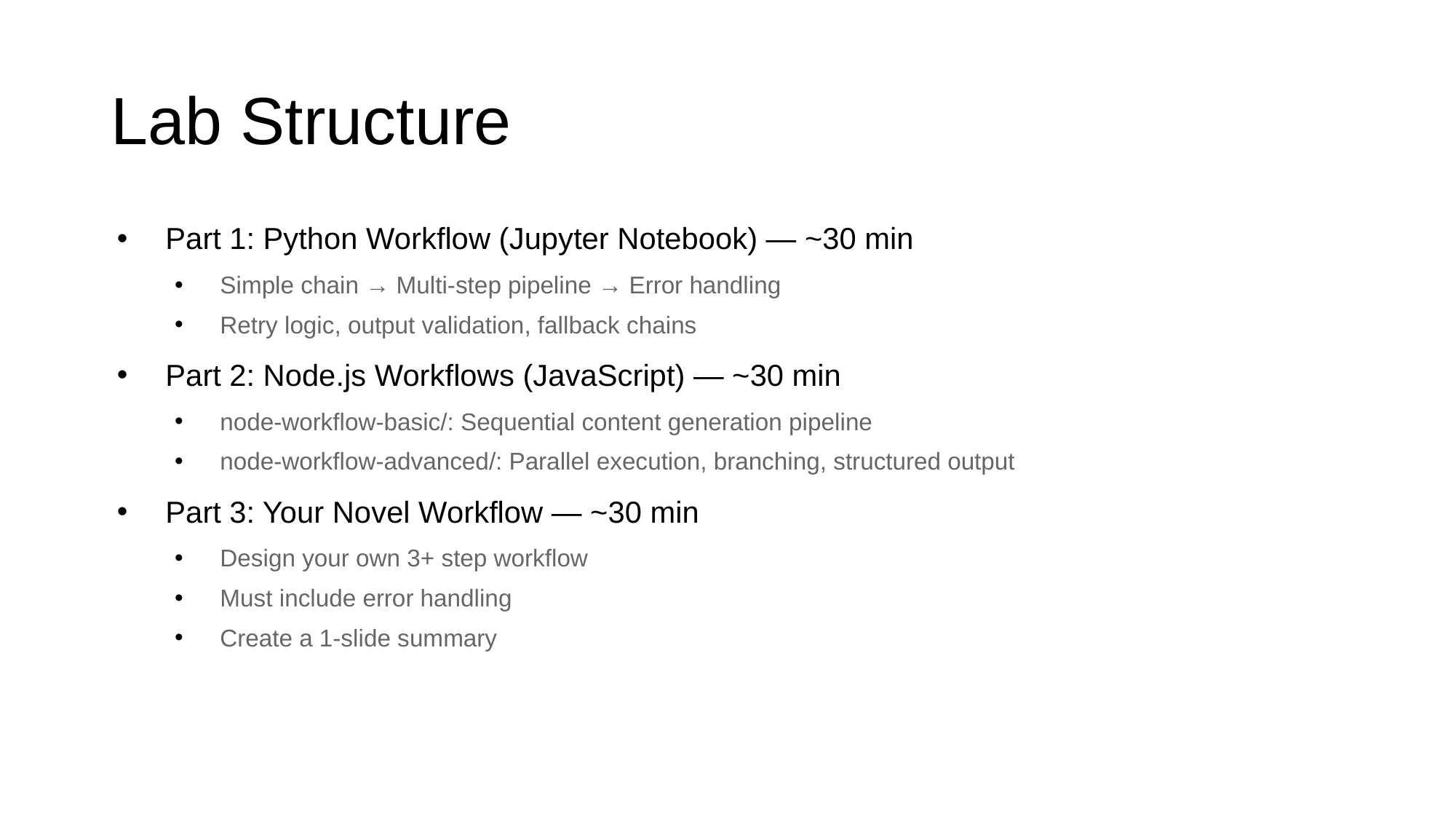

# Lab Structure
Part 1: Python Workflow (Jupyter Notebook) — ~30 min
Simple chain → Multi-step pipeline → Error handling
Retry logic, output validation, fallback chains
Part 2: Node.js Workflows (JavaScript) — ~30 min
node-workflow-basic/: Sequential content generation pipeline
node-workflow-advanced/: Parallel execution, branching, structured output
Part 3: Your Novel Workflow — ~30 min
Design your own 3+ step workflow
Must include error handling
Create a 1-slide summary